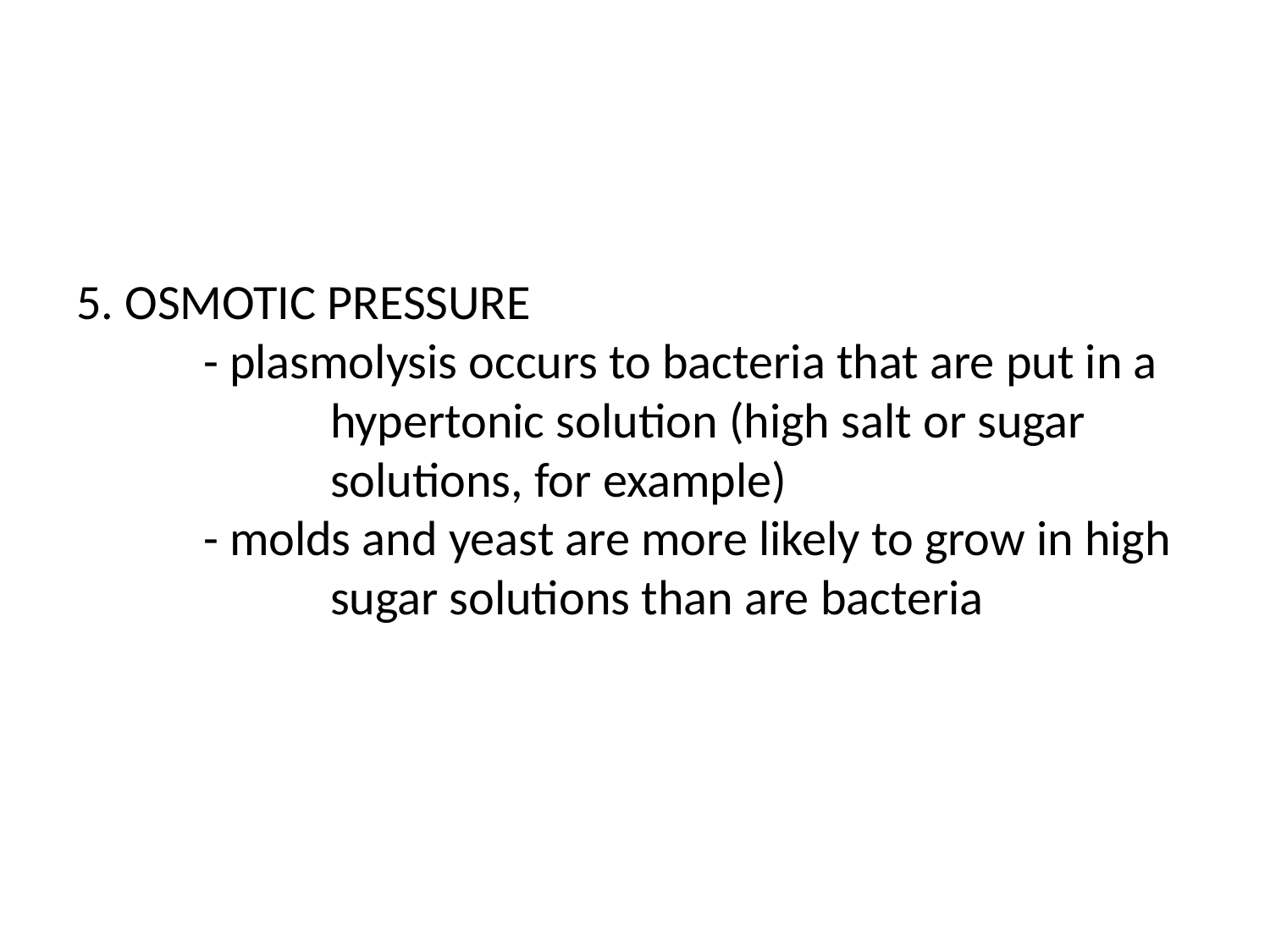

# 5. OSMOTIC PRESSURE - plasmolysis occurs to bacteria that are put in a 		hypertonic solution (high salt or sugar 		solutions, for example) - molds and yeast are more likely to grow in high 		sugar solutions than are bacteria